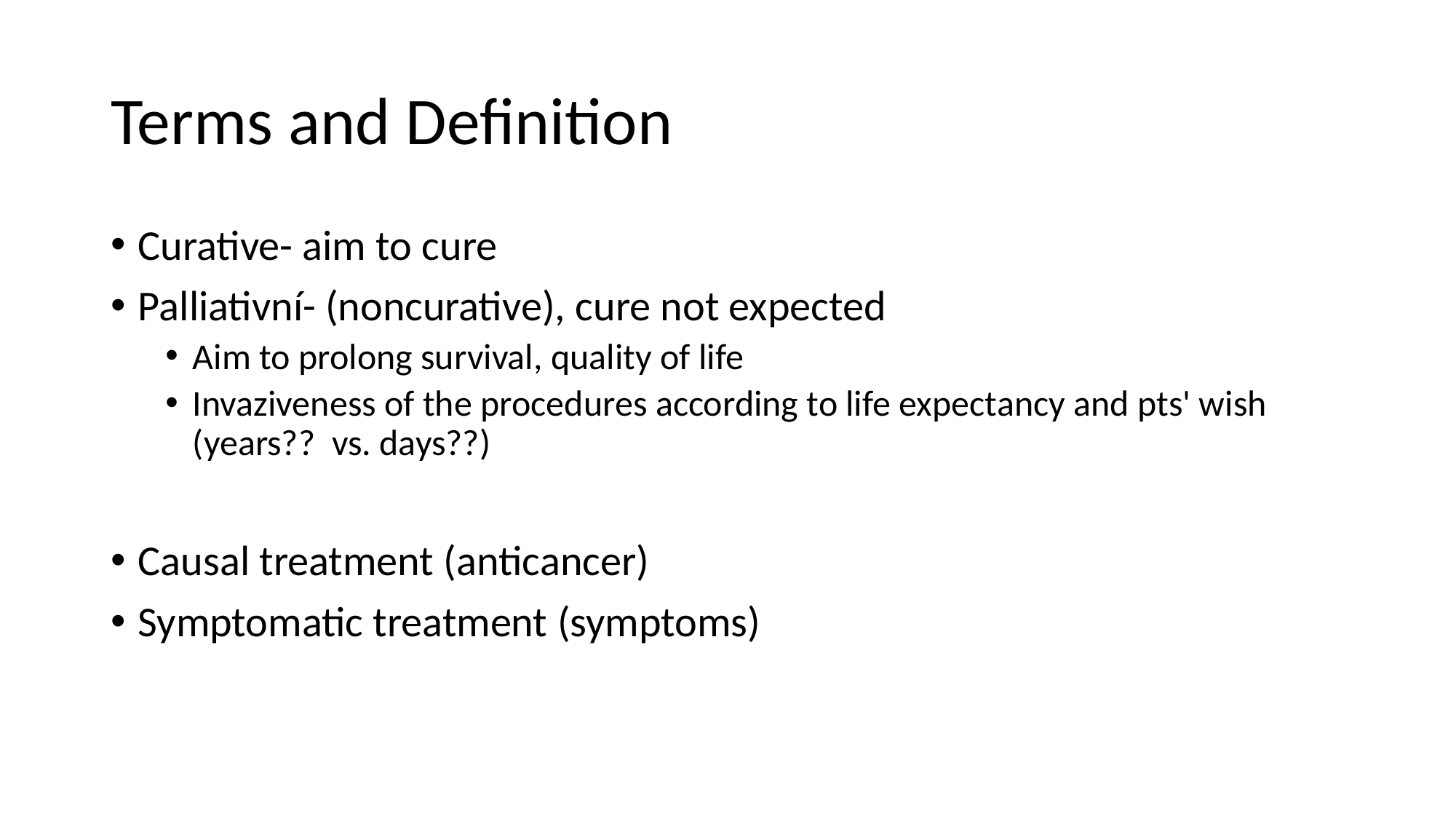

# Terms and Definition
Curative- aim to cure
Palliativní- (noncurative), cure not expected
Aim to prolong survival, quality of life
Invaziveness of the procedures according to life expectancy and pts' wish (years??  vs. days??)

Causal treatment (anticancer)
Symptomatic treatment (symptoms)